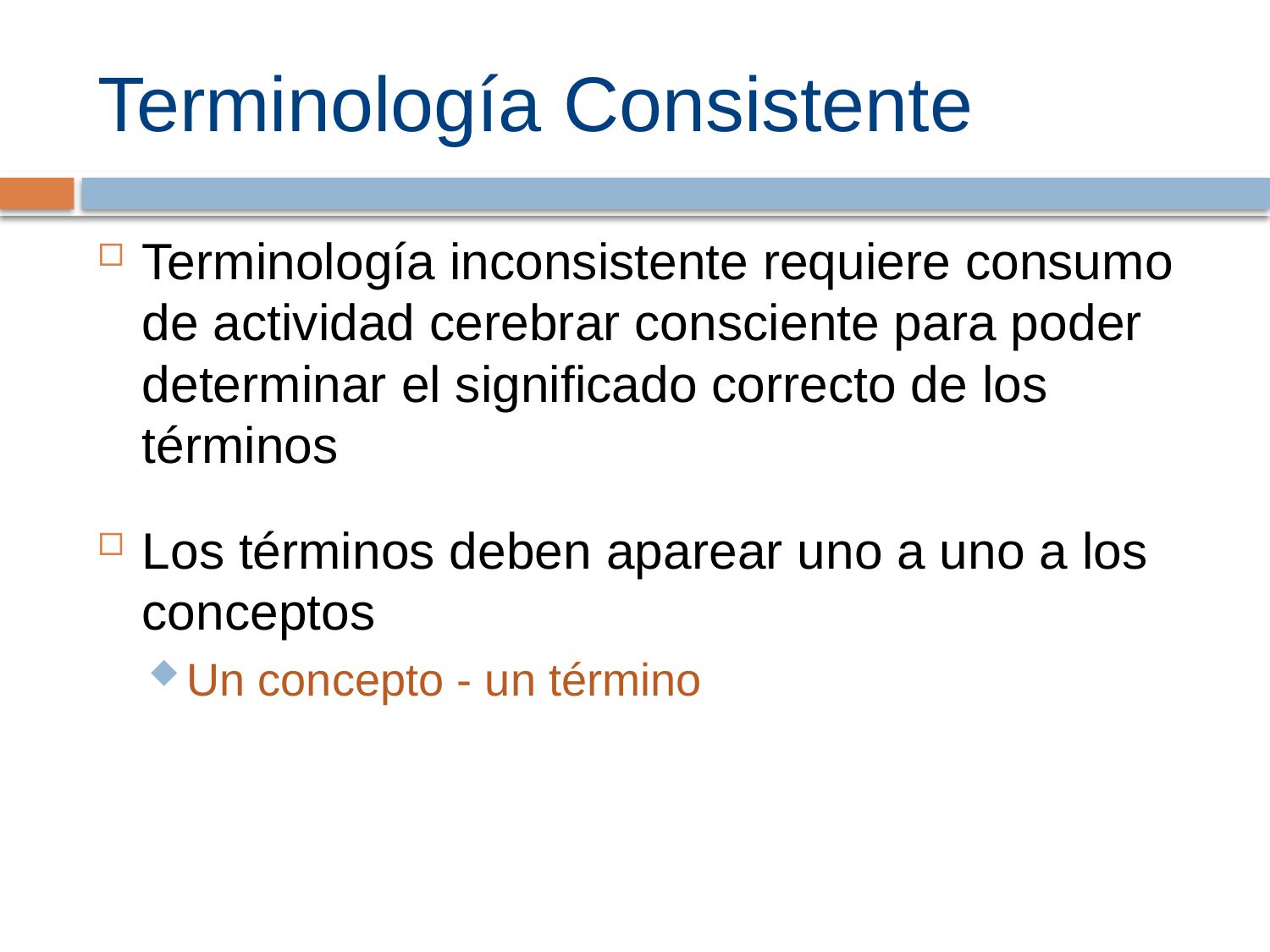

# Terminología Consistente
Terminología inconsistente requiere consumo de actividad cerebrar consciente para poder determinar el significado correcto de los términos
Los términos deben aparear uno a uno a los conceptos
Un concepto - un término